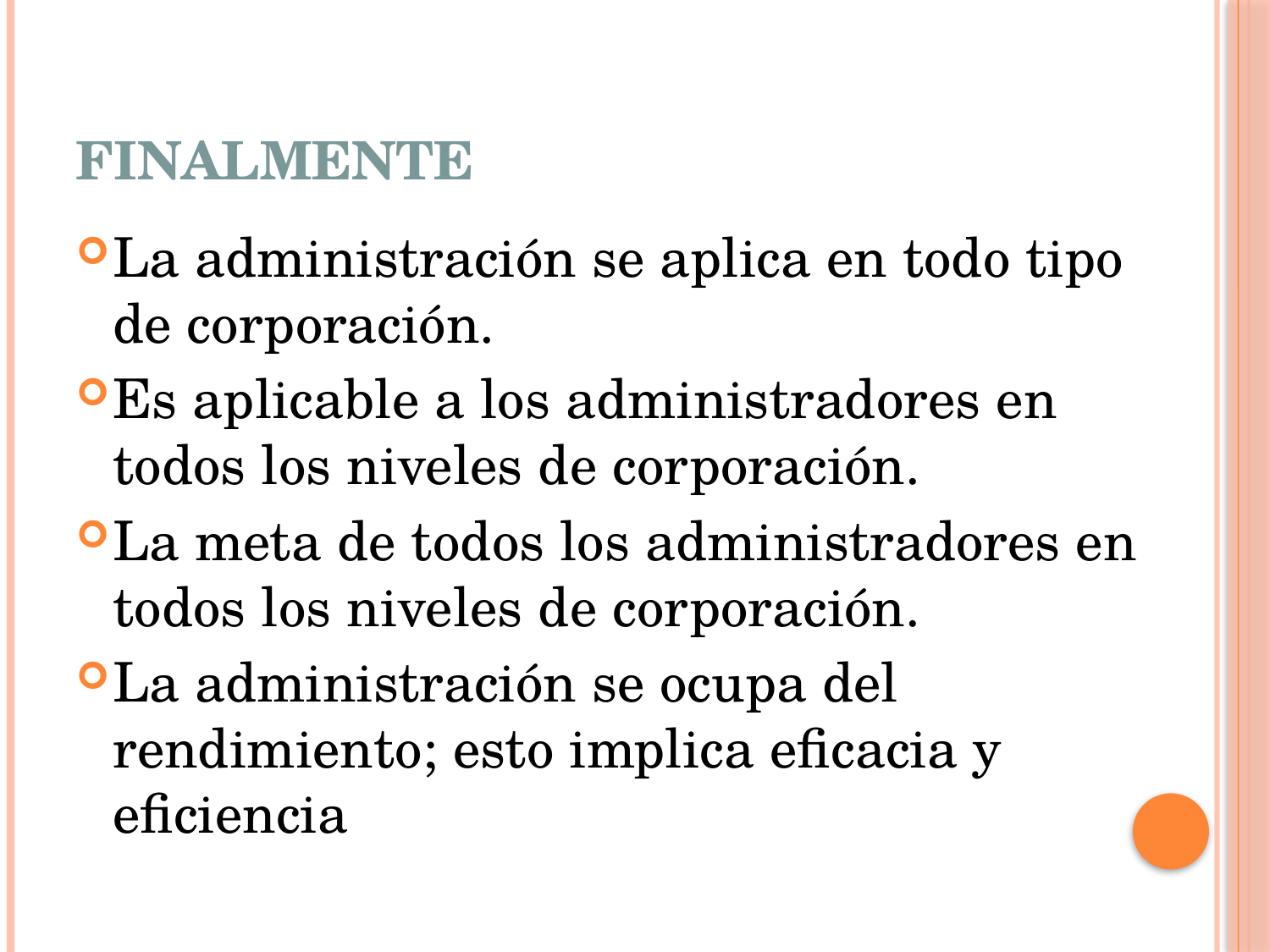

# Finalmente
La administración se aplica en todo tipo de corporación.
Es aplicable a los administradores en todos los niveles de corporación.
La meta de todos los administradores en todos los niveles de corporación.
La administración se ocupa del rendimiento; esto implica eficacia y eficiencia